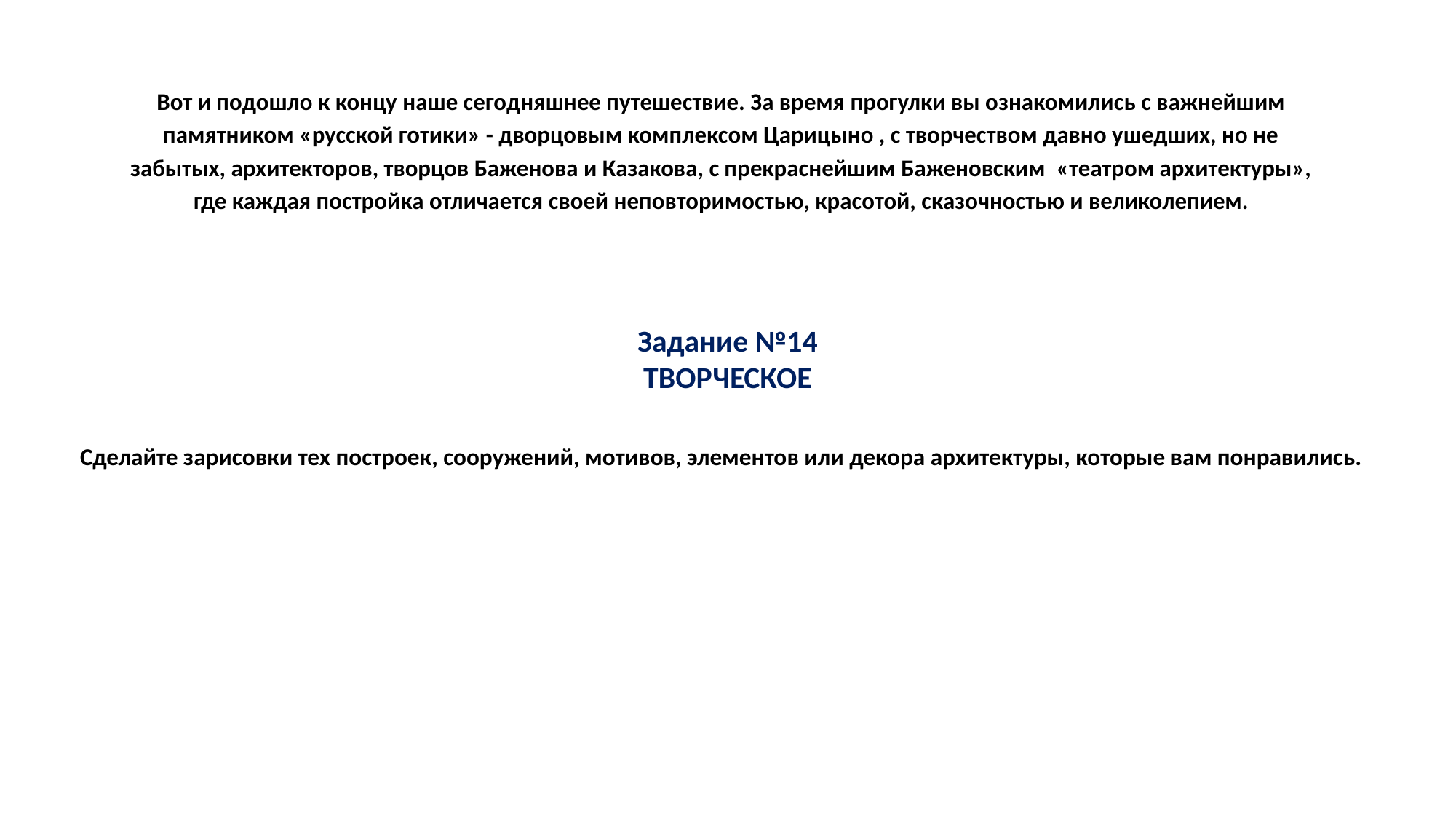

Вот и подошло к концу наше сегодняшнее путешествие. За время прогулки вы ознакомились с важнейшим памятником «русской готики» - дворцовым комплексом Царицыно , с творчеством давно ушедших, но не забытых, архитекторов, творцов Баженова и Казакова, с прекраснейшим Баженовским  «театром архитектуры», где каждая постройка отличается своей неповторимостью, красотой, сказочностью и великолепием.

# Задание №14 ТВОРЧЕСКОЕ
Сделайте зарисовки тех построек, сооружений, мотивов, элементов или декора архитектуры, которые вам понравились.